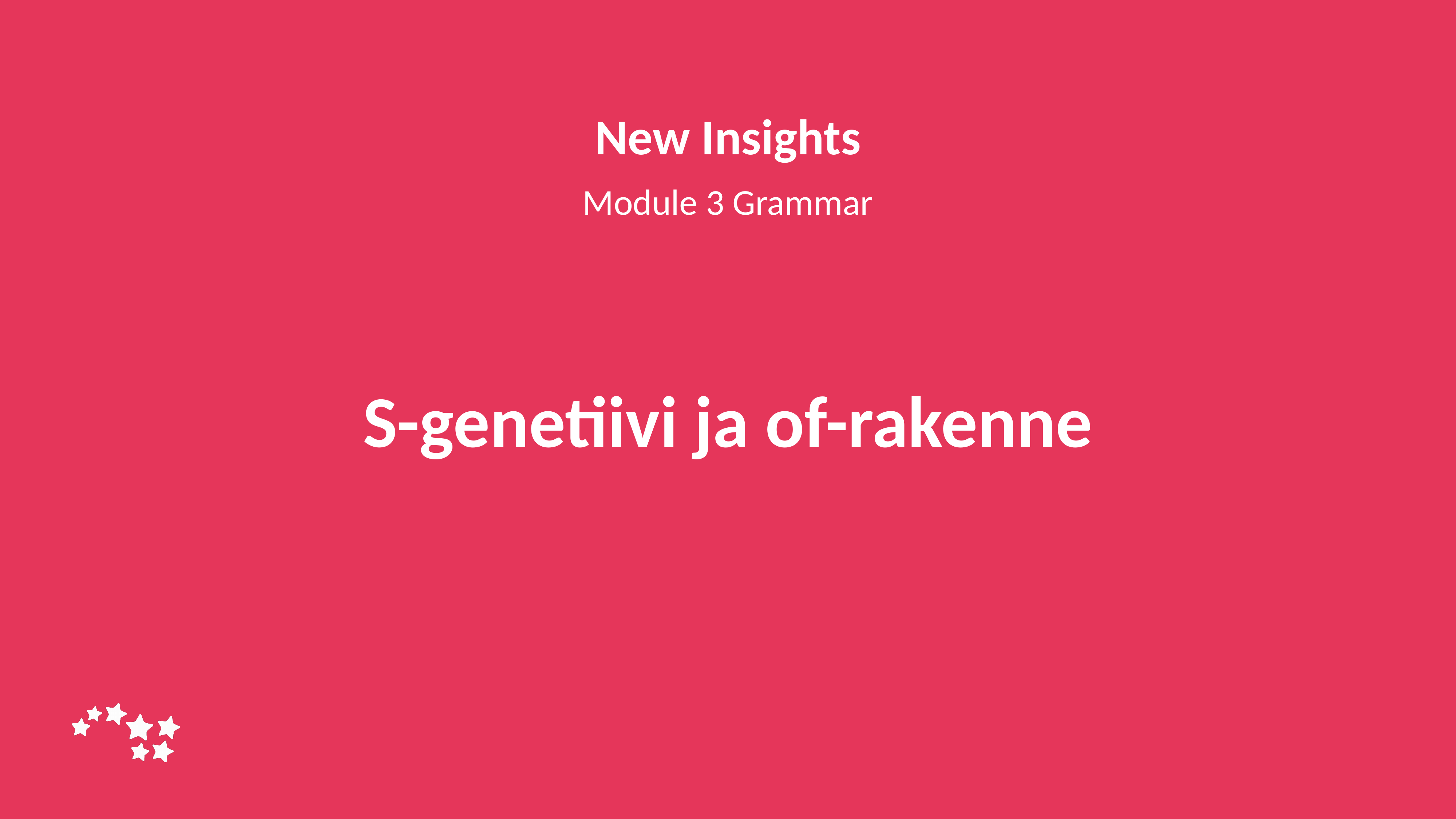

New Insights
Module 3 Grammar
# S-genetiivi ja of-rakenne